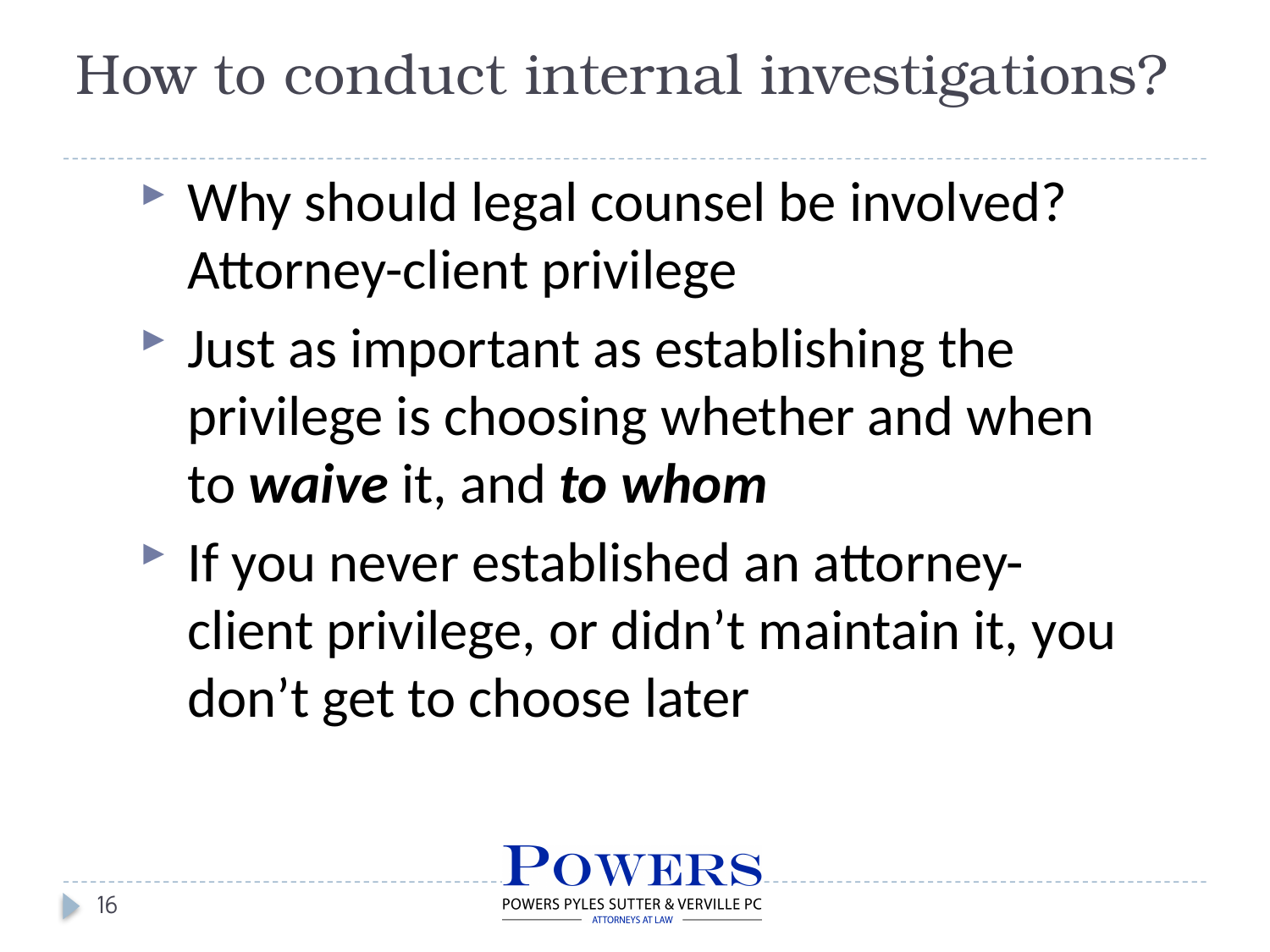

# How to conduct internal investigations?
Why should legal counsel be involved?
Attorney-client privilege
Just as important as establishing the privilege is choosing whether and when to waive it, and to whom
If you never established an attorney-client privilege, or didn’t maintain it, you don’t get to choose later
16